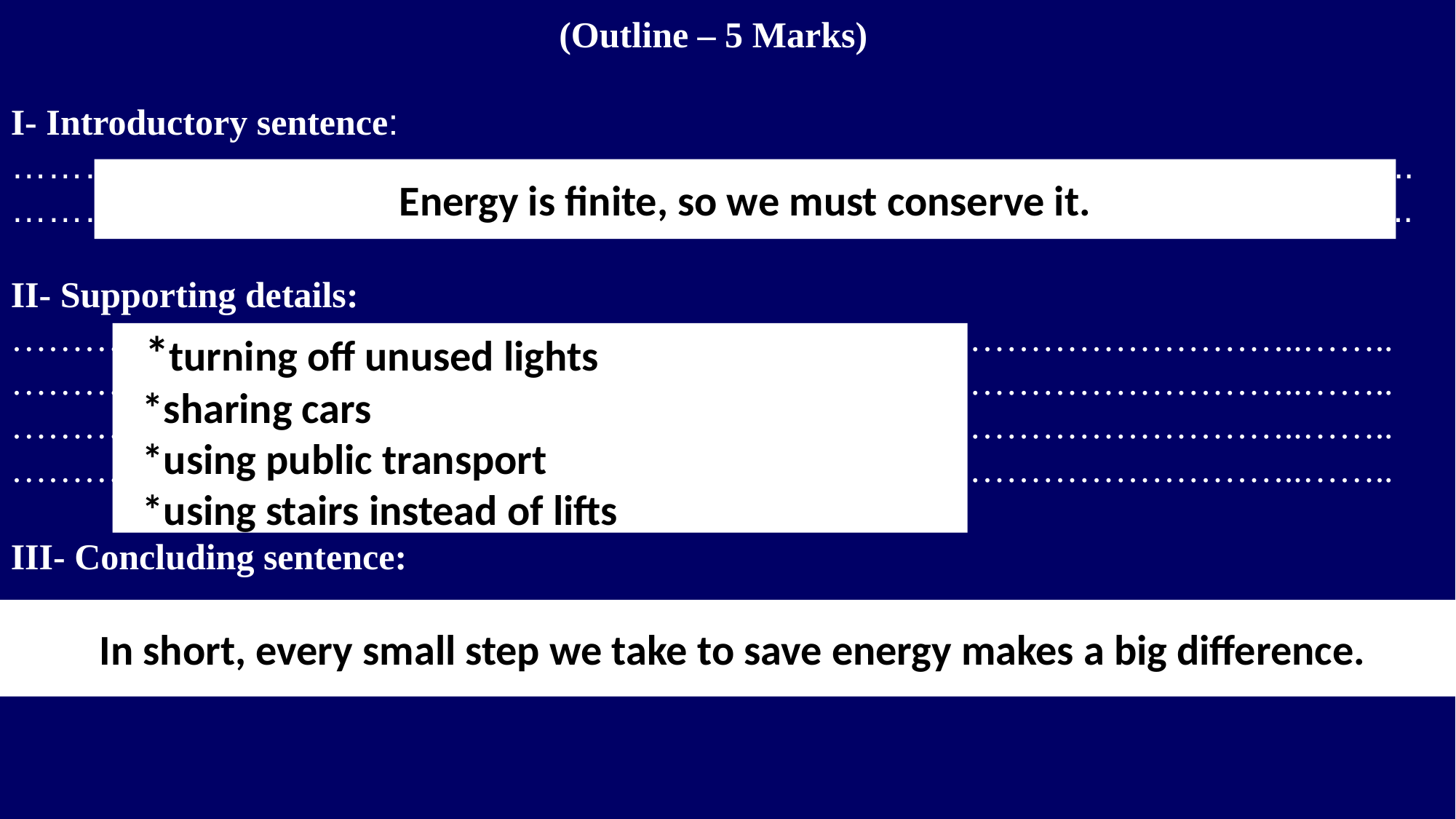

(Outline – 5 Marks)

I- Introductory sentence: ……………………………………………………………………………………………………..
……………………………………………………………………………………………………..
Energy is finite, so we must conserve it.
II- Supporting details:
……………………………………………………………………………………………..……..
……………………………………………………………………………………………..……..
……………………………………………………………………………………………..……..
……………………………………………………………………………………………..……..

III- Concluding sentence:
……………………………………………………………………………………………..……..
…………………………………………………………………………………………..………..
  *turning off unused lights
  *sharing cars
  *using public transport
  *using stairs instead of lifts
 In short, every small step we take to save energy makes a big difference.